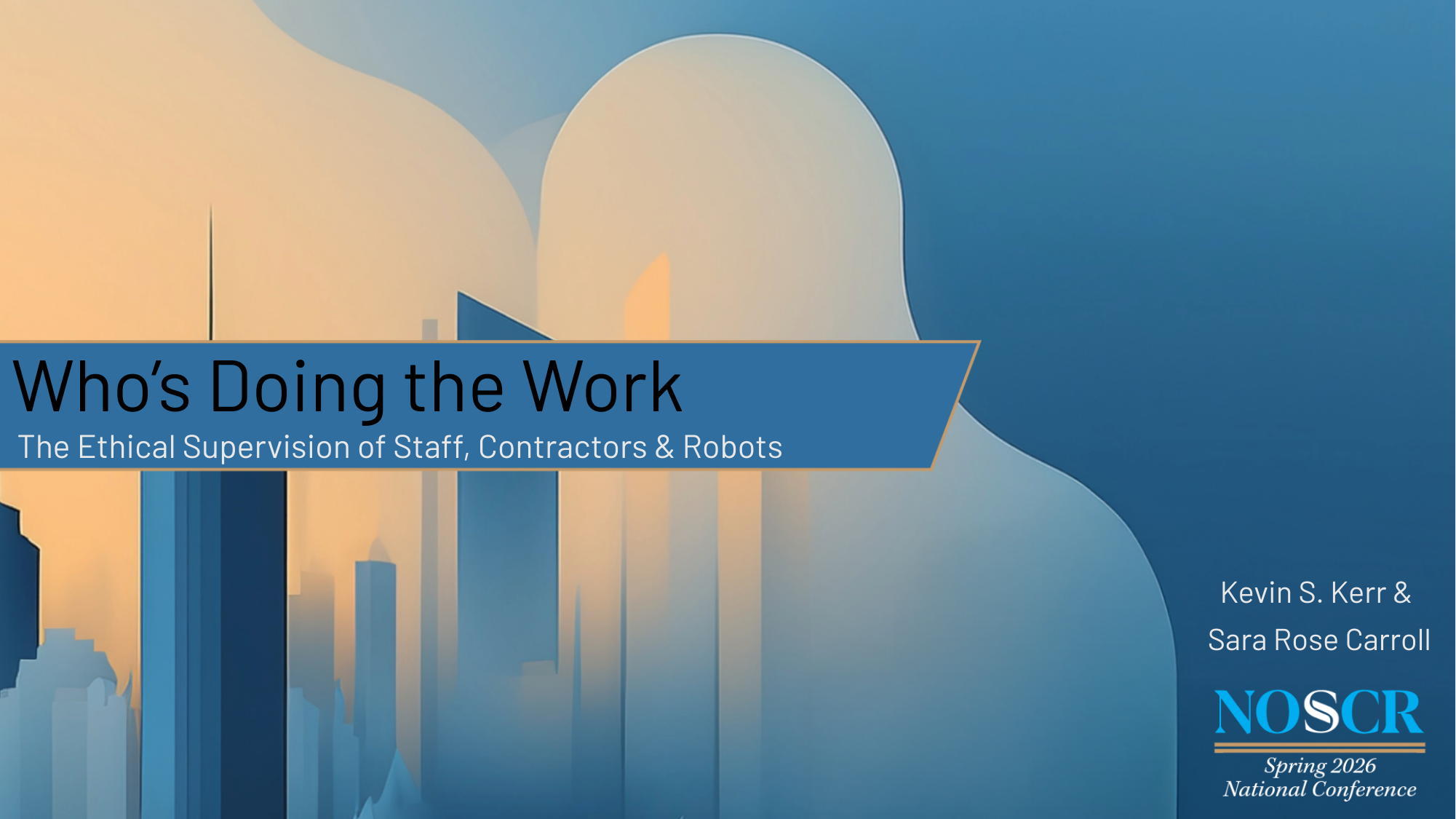

# Who’s Doing the Work
The Ethical Supervision of Staff, Contractors & Robots
Kevin S. Kerr &
Sara Rose Carroll